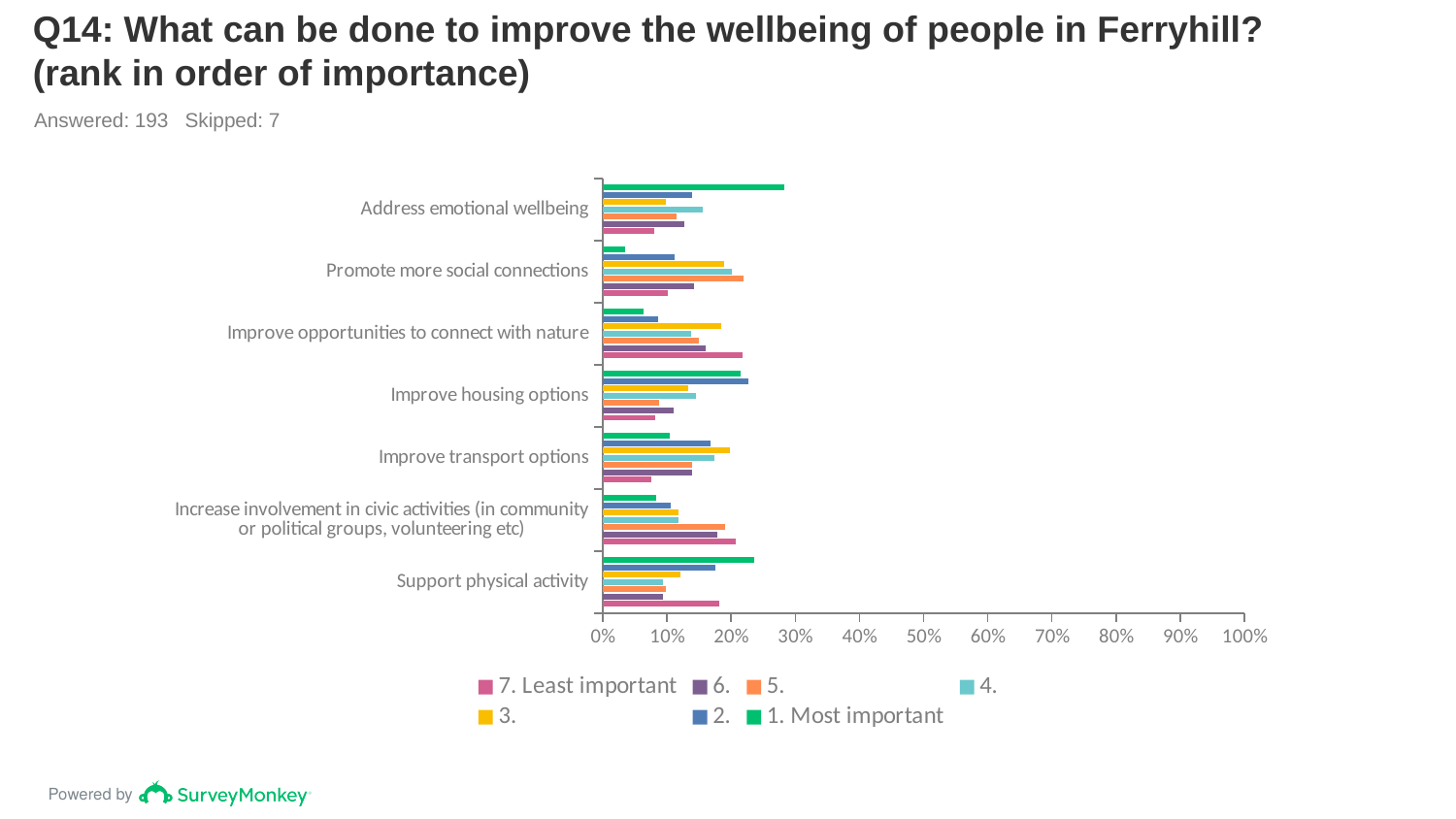

# Q14: What can be done to improve the wellbeing of people in Ferryhill? (rank in order of importance)
Answered: 193   Skipped: 7

### Chart

| Category | 1. Most important | 2. | 3. | 4. | 5. | 6. | 7. Least important |
|---|---|---|---|---|---|---|---|
| Address emotional wellbeing | 0.2832 | 0.1387 | 0.0983 | 0.1561 | 0.1156 | 0.1272 | 0.0809 |
| Promote more social connections | 0.0355 | 0.1124 | 0.1893 | 0.2012 | 0.2189 | 0.142 | 0.1006 |
| Improve opportunities to connect with nature | 0.0632 | 0.0862 | 0.1839 | 0.1379 | 0.1494 | 0.1609 | 0.2184 |
| Improve housing options | 0.2151 | 0.2267 | 0.1337 | 0.1453 | 0.0872 | 0.1105 | 0.0814 |
| Improve transport options | 0.1047 | 0.1686 | 0.1977 | 0.1744 | 0.1395 | 0.1395 | 0.0756 |
| Increase involvement in civic activities (in community or political groups, volunteering etc) | 0.0838 | 0.1061 | 0.1173 | 0.1173 | 0.1899 | 0.1788 | 0.2067 |
| Support physical activity | 0.2363 | 0.1758 | 0.1209 | 0.0934 | 0.0989 | 0.0934 | 0.1813 |